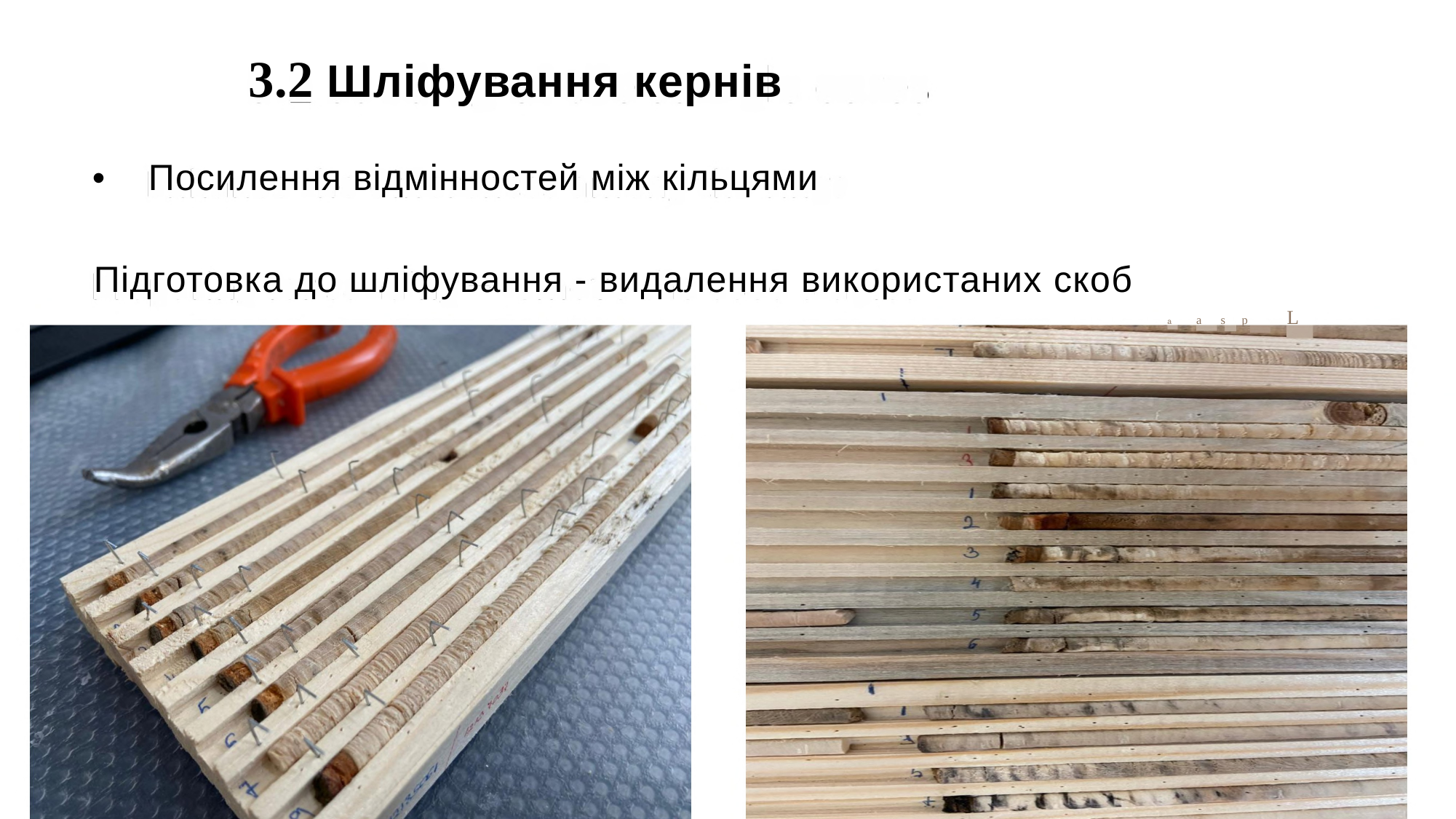

3.2 Шліфування кернів
•
Посилення відмінностей між кільцями
Підготовка до шліфування - видалення використаних скоб
a   asp L